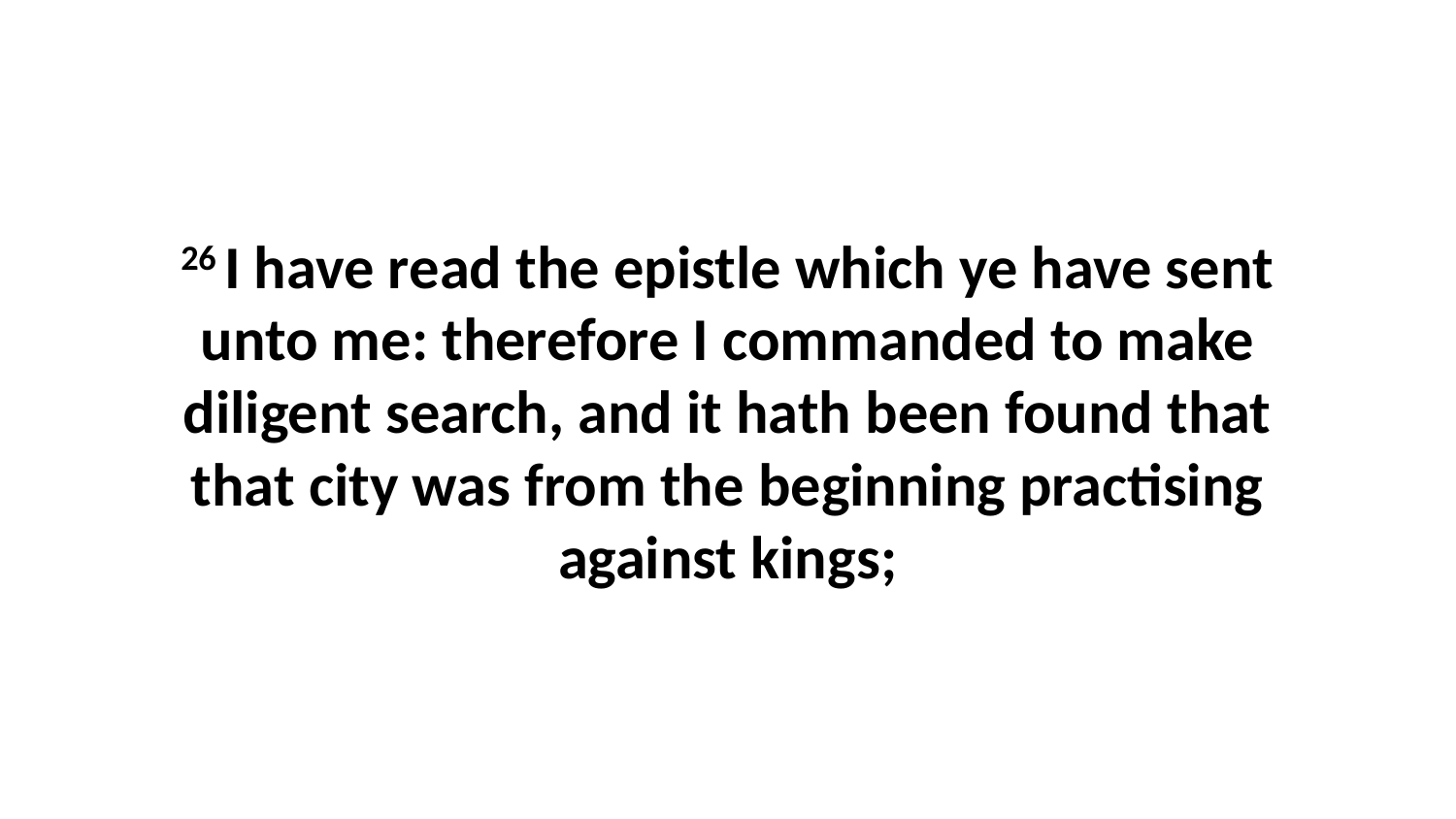

26 I have read the epistle which ye have sent unto me: therefore I commanded to make diligent search, and it hath been found that that city was from the beginning practising against kings;